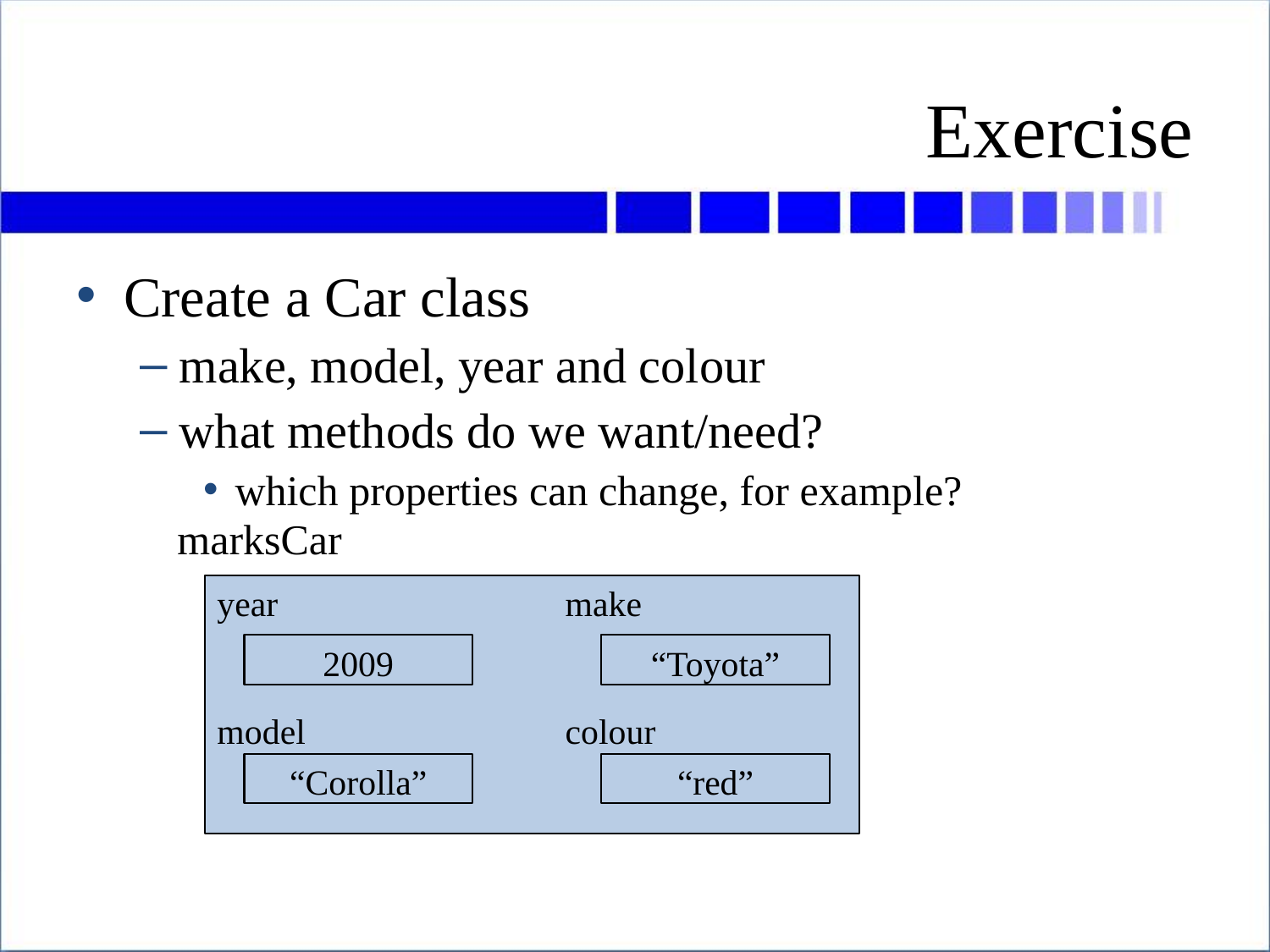

# Exercise
Create a Car class
make, model, year and colour
what methods do we want/need?
which properties can change, for example?
marksCar
year	make

model	colour
2009
“Toyota”
“Corolla”
“red”